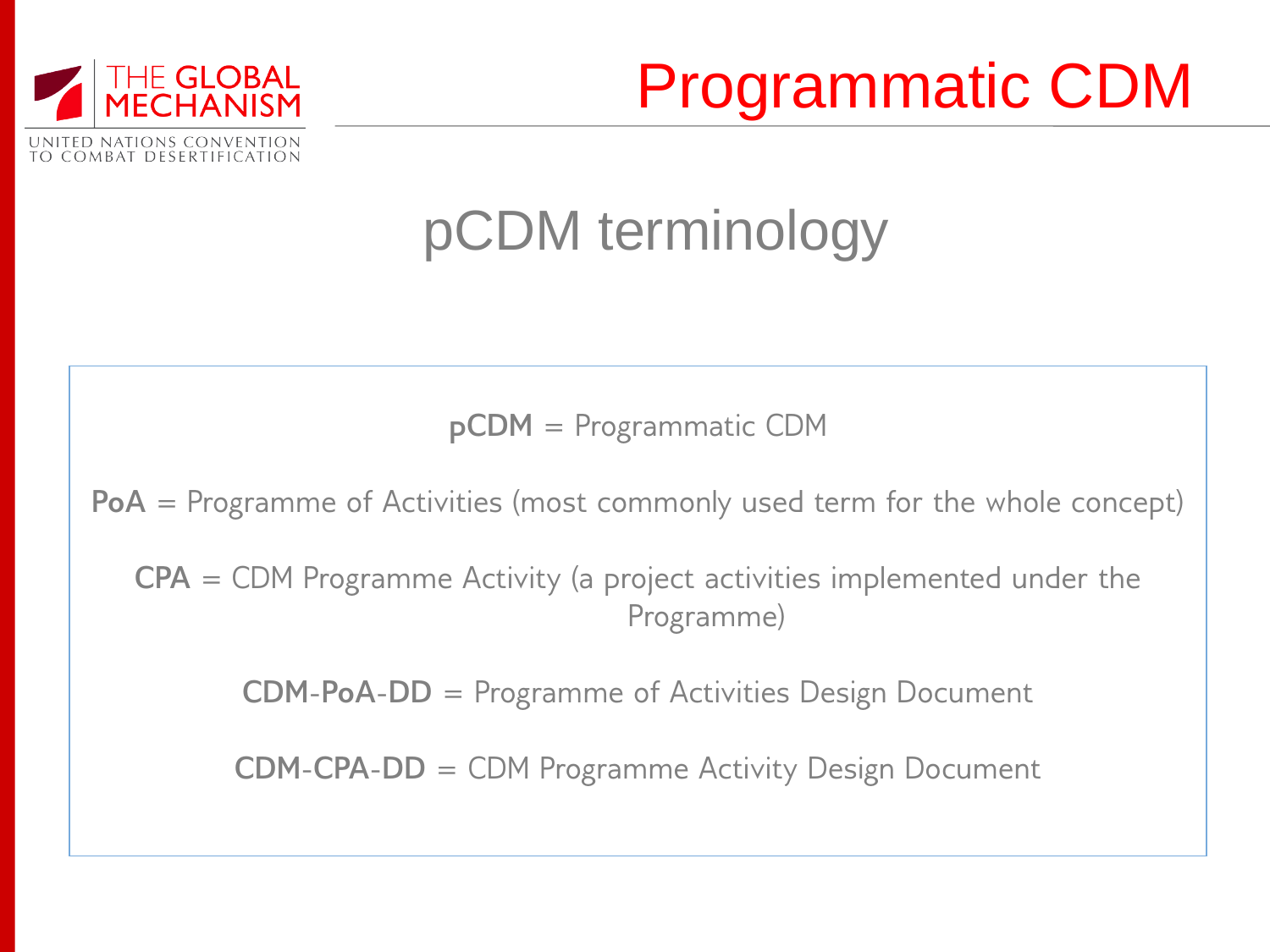

# Programmatic CDM
pCDM terminology

pCDM = Programmatic CDM

PoA = Programme of Activities (most commonly used term for the whole concept)

CPA = CDM Programme Activity (a project activities implemented under the Programme)

CDM-PoA-DD = Programme of Activities Design Document

CDM-CPA-DD = CDM Programme Activity Design Document